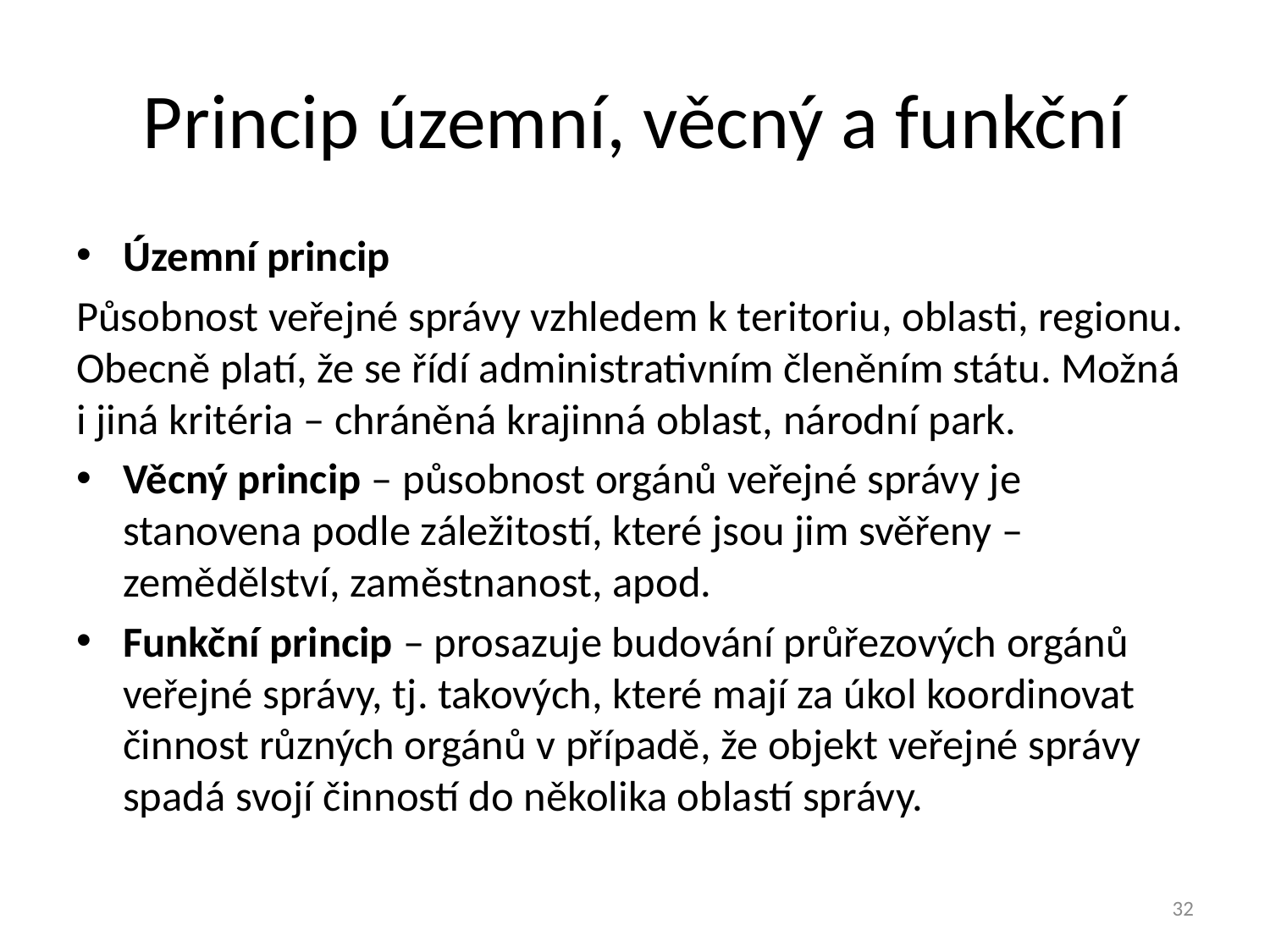

# Princip územní, věcný a funkční
Územní princip
Působnost veřejné správy vzhledem k teritoriu, oblasti, regionu. Obecně platí, že se řídí administrativním členěním státu. Možná i jiná kritéria – chráněná krajinná oblast, národní park.
Věcný princip – působnost orgánů veřejné správy je stanovena podle záležitostí, které jsou jim svěřeny – zemědělství, zaměstnanost, apod.
Funkční princip – prosazuje budování průřezových orgánů veřejné správy, tj. takových, které mají za úkol koordinovat činnost různých orgánů v případě, že objekt veřejné správy spadá svojí činností do několika oblastí správy.

32